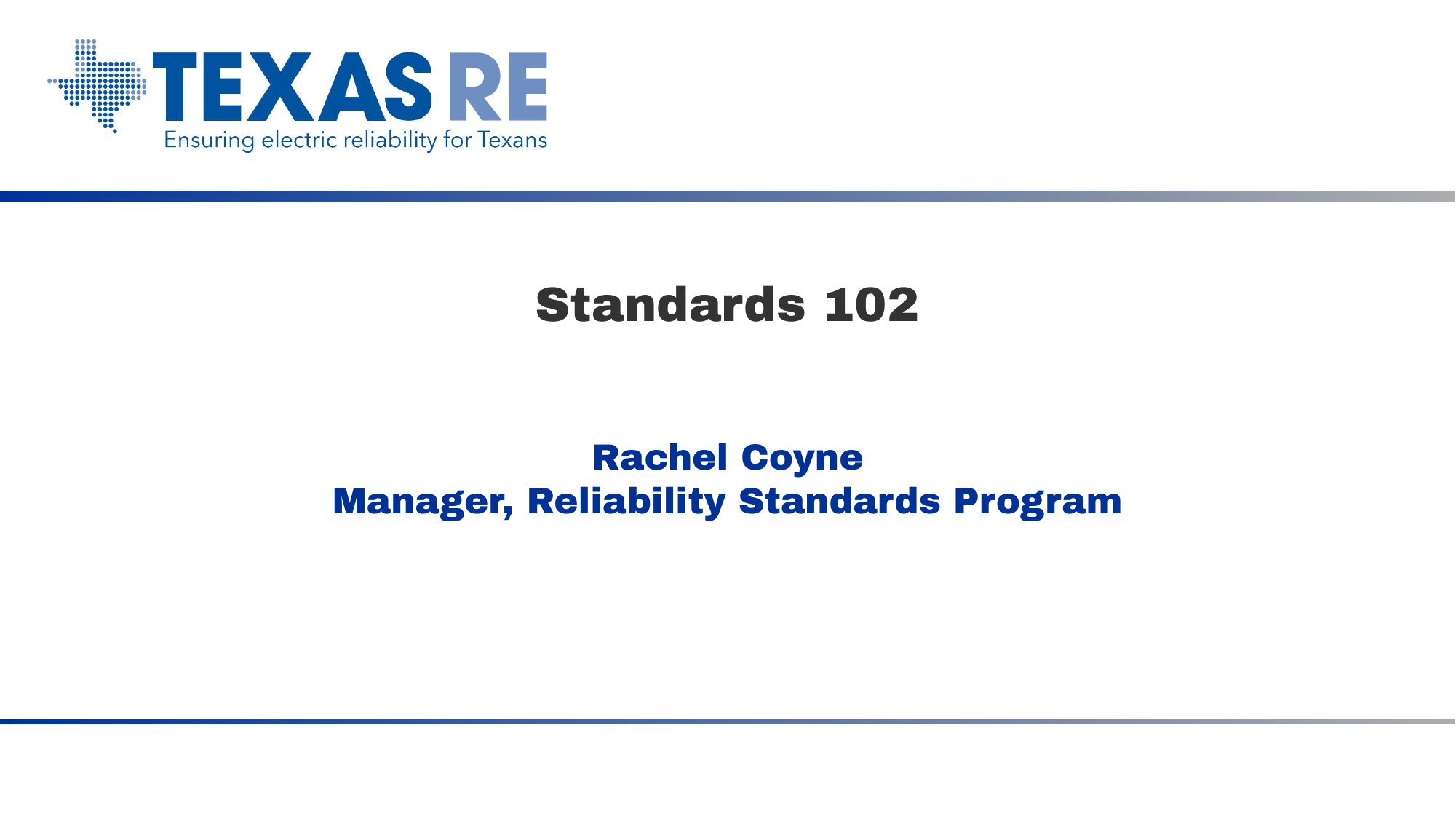

# Standards 102
Rachel Coyne
Manager, Reliability Standards Program